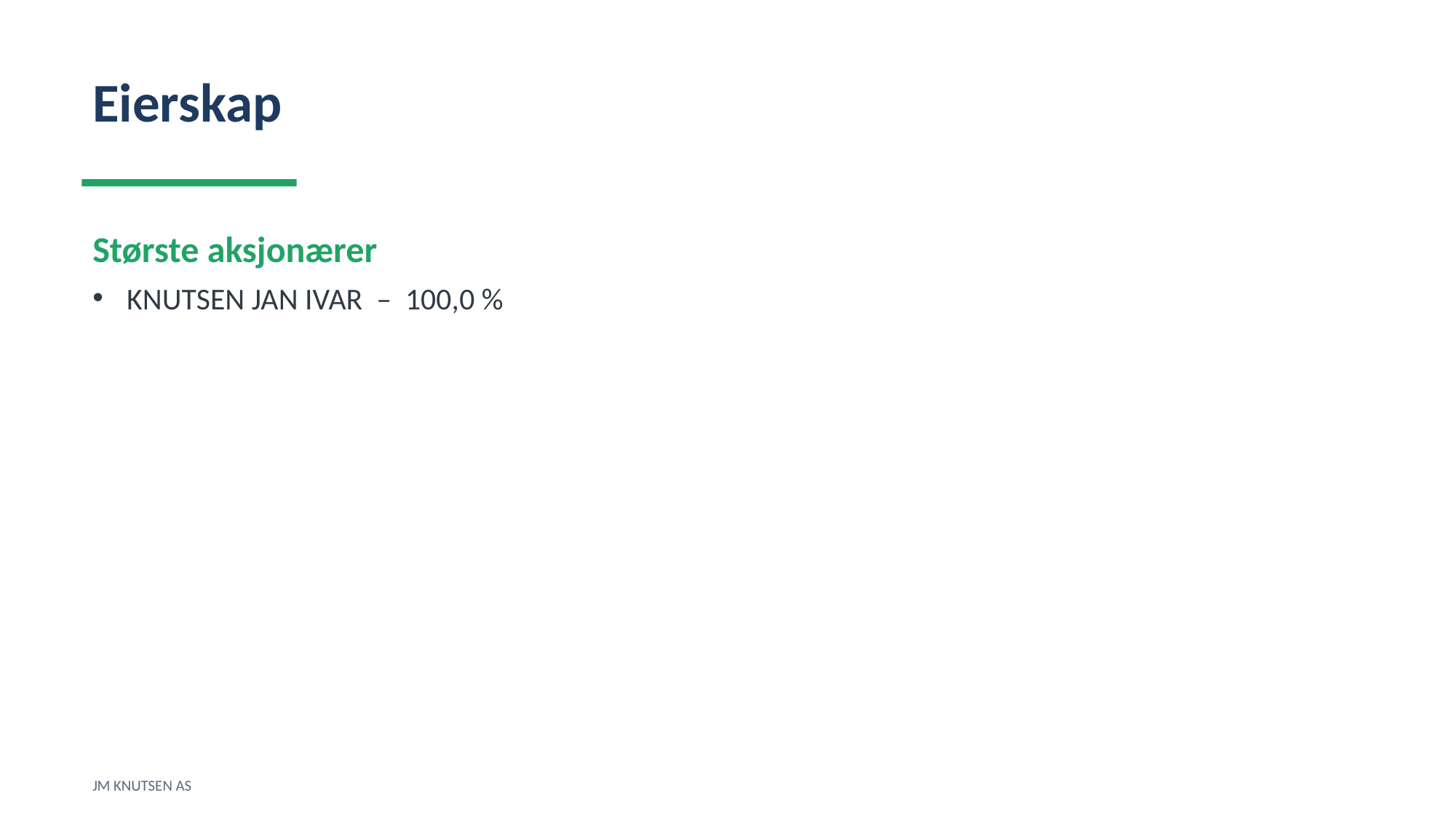

Eierskap

Største aksjonærer
KNUTSEN JAN IVAR  –  100,0 %
JM KNUTSEN AS